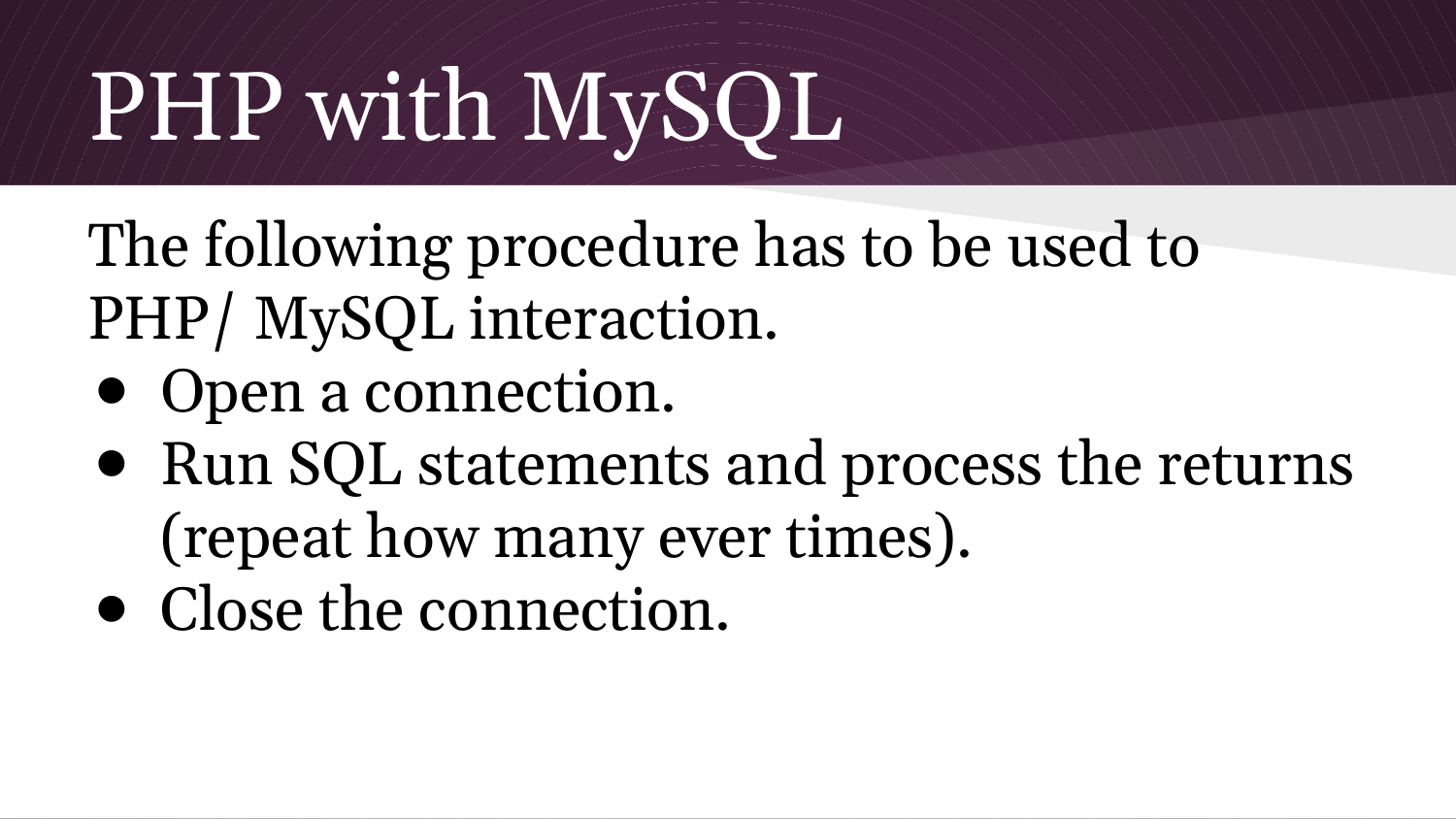

# PHP with MySQL
The following procedure has to be used to PHP/ MySQL interaction.
Open a connection.
Run SQL statements and process the returns (repeat how many ever times).
Close the connection.